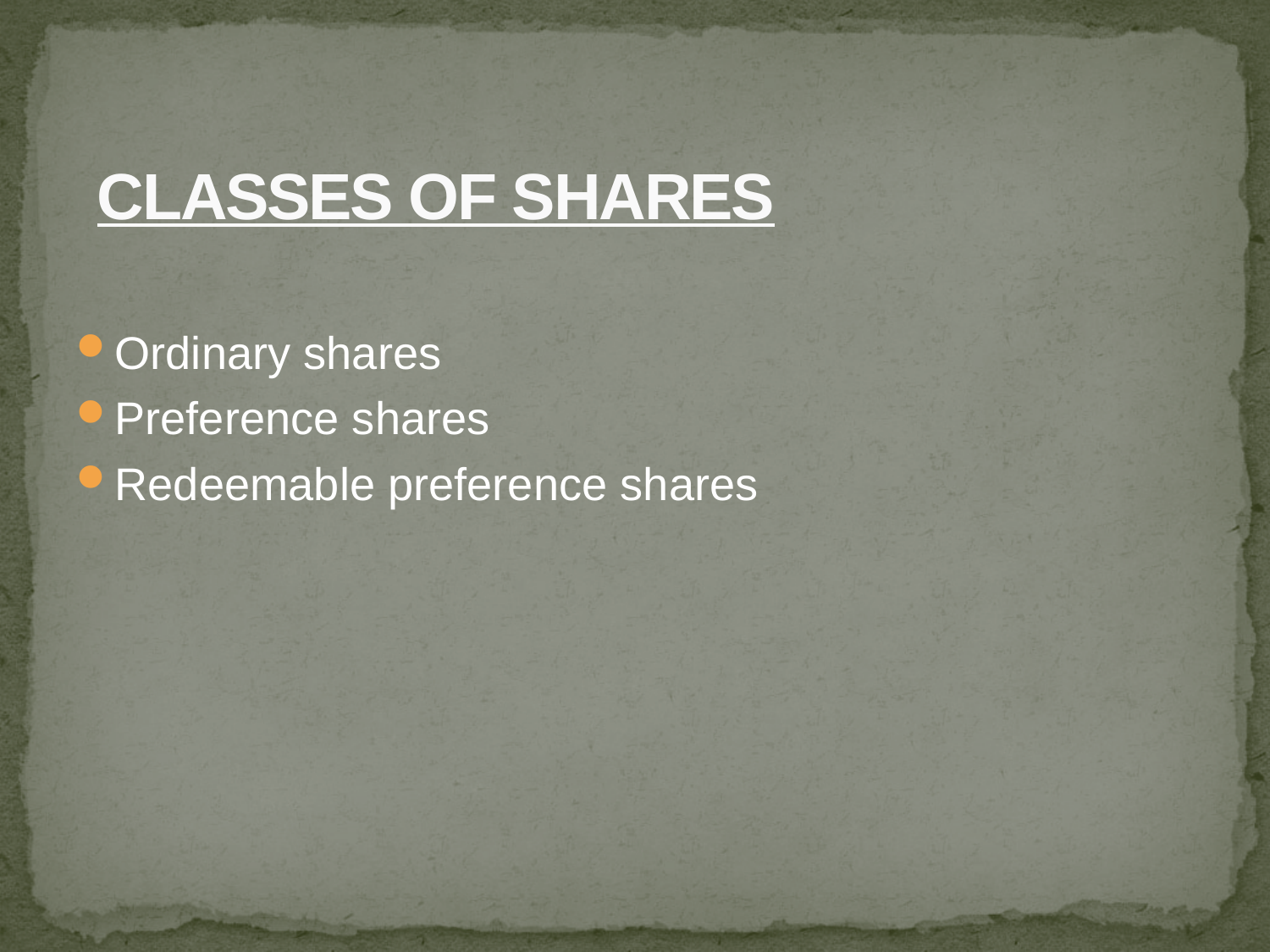

# CLASSES OF SHARES
Ordinary shares
Preference shares
Redeemable preference shares